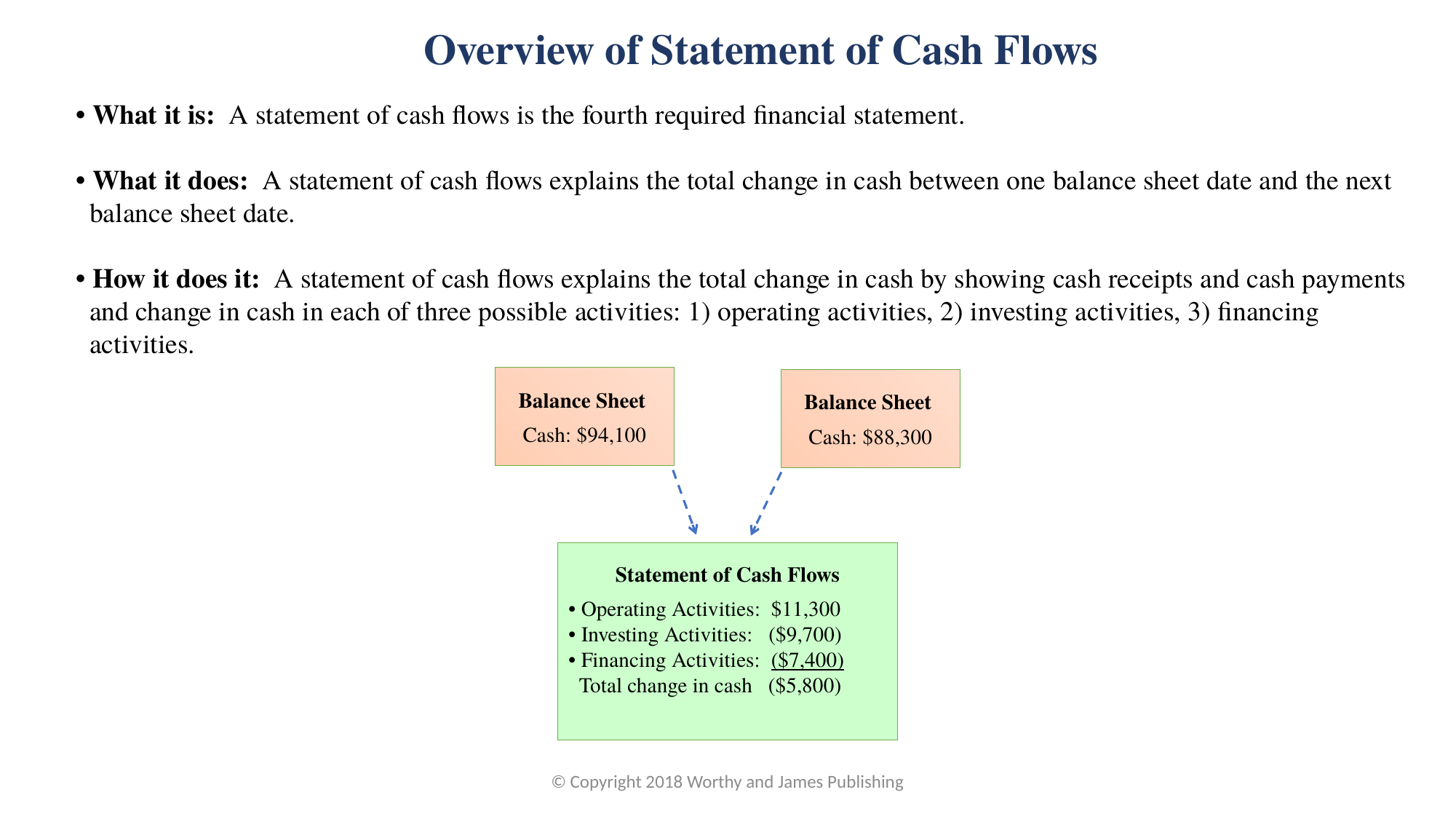

Overview of Statement of Cash Flows
• What it is:  A statement of cash flows is the fourth required financial statement.

• What it does:  A statement of cash flows explains the total change in cash between one balance sheet date and the next balance sheet date.

• How it does it:  A statement of cash flows explains the total change in cash by showing cash receipts and cash payments and change in cash in each of three possible activities: 1) operating activities, 2) investing activities, 3) financing activities.
Balance Sheet
Cash: $94,100
Balance Sheet
Cash: $88,300
Statement of Cash Flows
• Operating Activities:  $11,300
• Investing Activities:   ($9,700)
• Financing Activities:  ($7,400)
  Total change in cash   ($5,800)

© Copyright 2018 Worthy and James Publishing